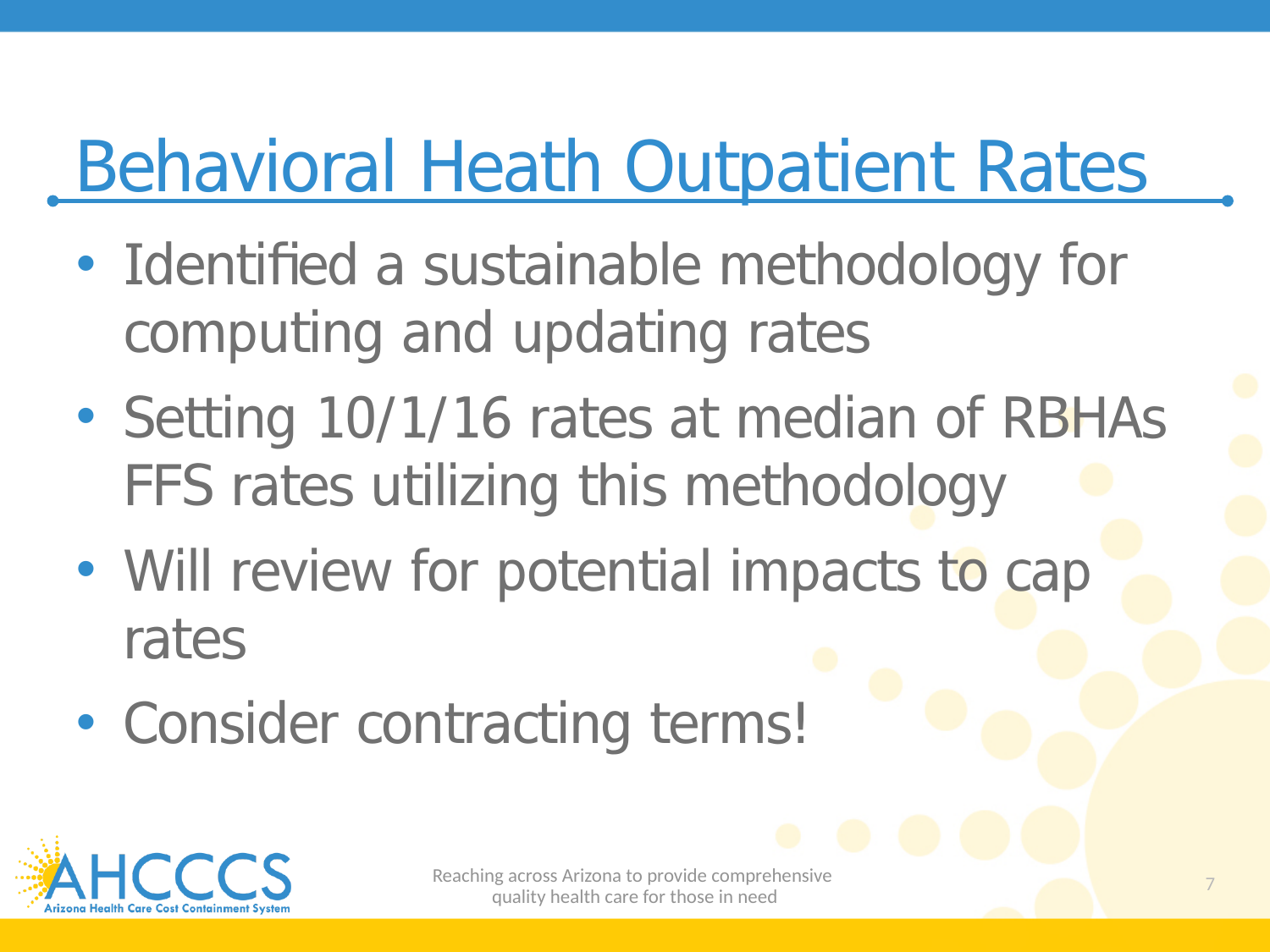

# Behavioral Heath Outpatient Rates
Identified a sustainable methodology for computing and updating rates
Setting 10/1/16 rates at median of RBHAs FFS rates utilizing this methodology
Will review for potential impacts to cap rates
Consider contracting terms!

Reaching across Arizona to provide comprehensive
quality health care for those in need
7